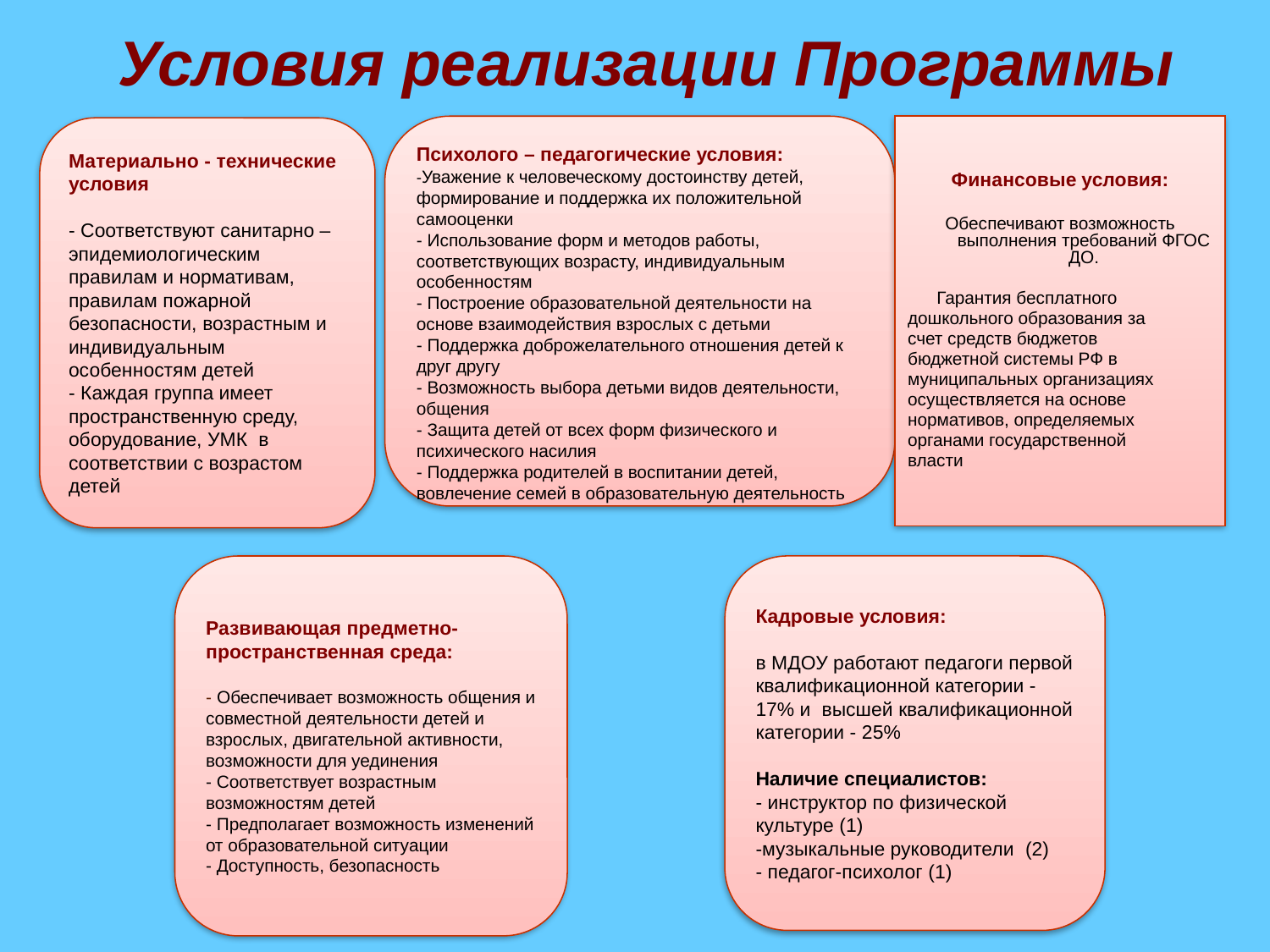

Условия реализации Программы

Психолого – педагогические условия:
-Уважение к человеческому достоинству детей, формирование и поддержка их положительной самооценки
- Использование форм и методов работы, соответствующих возрасту, индивидуальным особенностям
- Построение образовательной деятельности на основе взаимодействия взрослых с детьми
- Поддержка доброжелательного отношения детей к друг другу
- Возможность выбора детьми видов деятельности, общения
- Защита детей от всех форм физического и психического насилия
- Поддержка родителей в воспитании детей, вовлечение семей в образовательную деятельность
Финансовые условия:

Обеспечивают возможность выполнения требований ФГОС ДО.

      Гарантия бесплатного
дошкольного образования за
счет средств бюджетов
бюджетной системы РФ в
муниципальных организациях
осуществляется на основе
нормативов, определяемых
органами государственной
власти

Материально - технические условия

- Соответствуют санитарно – эпидемиологическим правилам и нормативам,  правилам пожарной безопасности, возрастным и индивидуальным особенностям детей
- Каждая группа имеет пространственную среду, оборудование, УМК  в соответствии с возрастом детей

Развивающая предметно-пространственная среда:

- Обеспечивает возможность общения и совместной деятельности детей и взрослых, двигательной активности, возможности для уединения
- Соответствует возрастным возможностям детей
- Предполагает возможность изменений от образовательной ситуации
- Доступность, безопасность
Кадровые условия:

в МДОУ работают педагоги первой квалификационной категории - 17% и  высшей квалификационной категории - 25%

Наличие специалистов:
- инструктор по физической культуре (1)
-музыкальные руководители  (2)
- педагог-психолог (1)